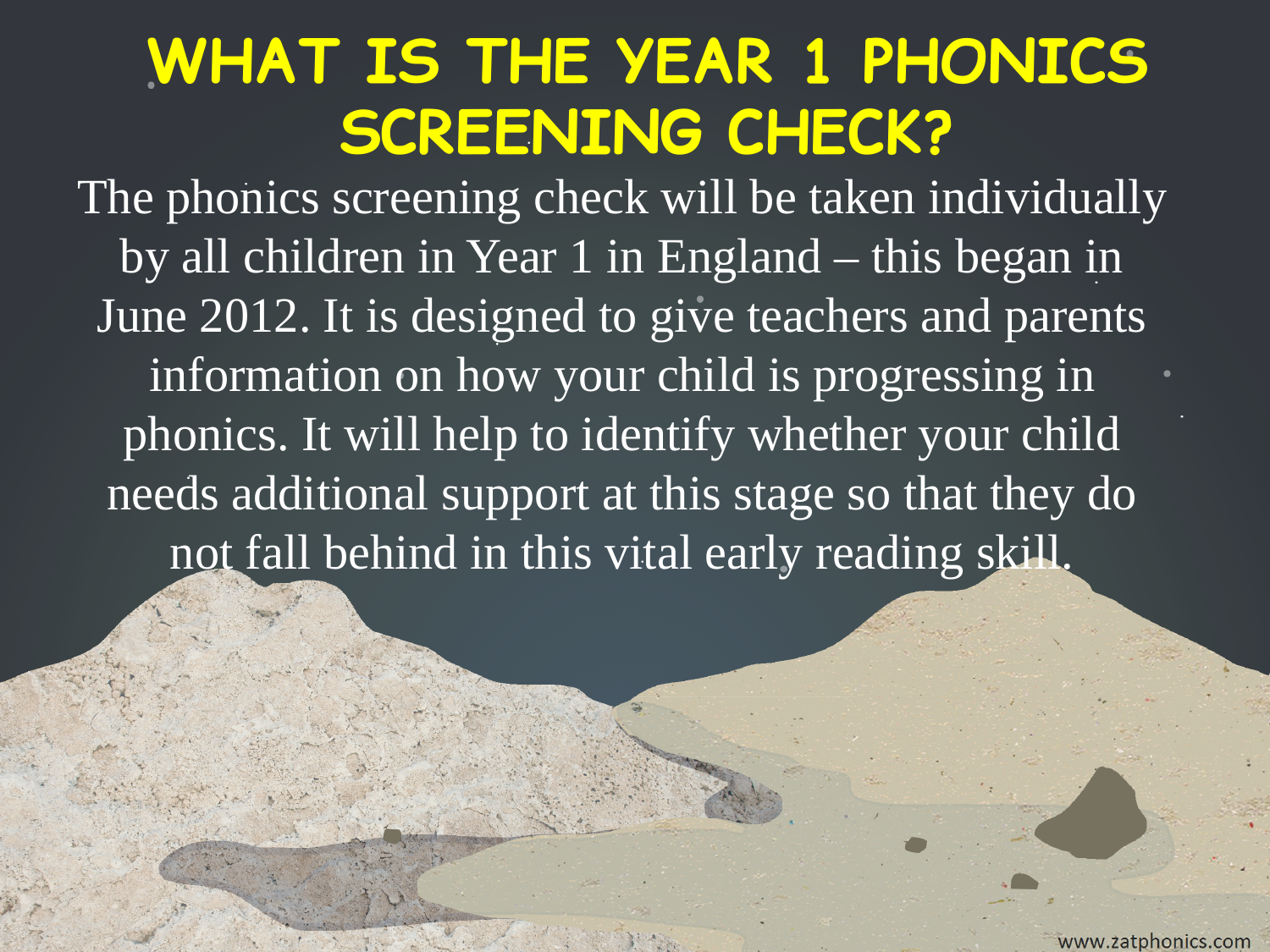

WHAT IS THE YEAR 1 PHONICS SCREENING CHECK?

The phonics screening check will be taken individually by all children in Year 1 in England – this began in June 2012. It is designed to give teachers and parents information on how your child is progressing in phonics. It will help to identify whether your child needs additional support at this stage so that they do not fall behind in this vital early reading skill.